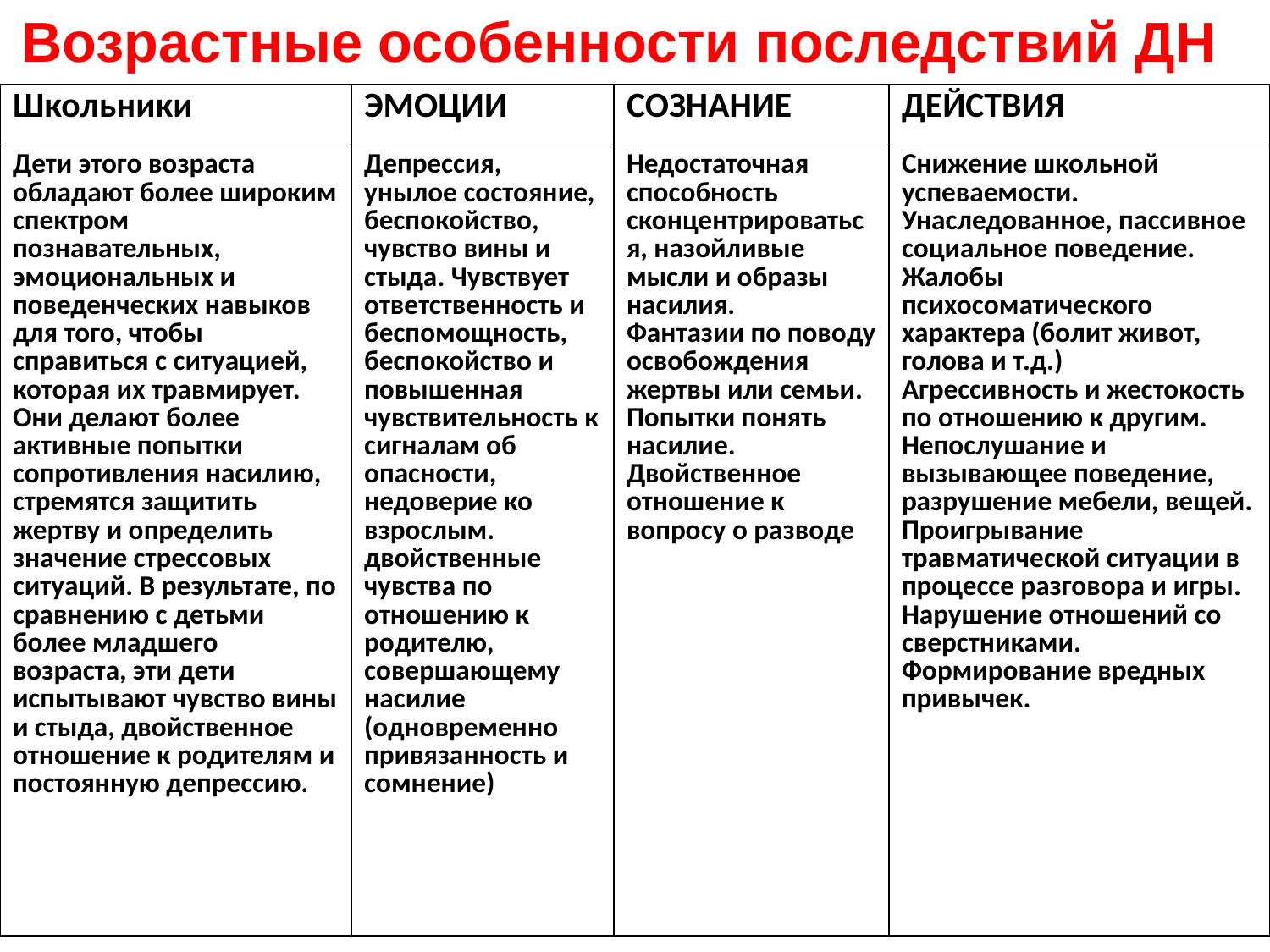

Возрастные особенности последствий ДН
| Школьники | ЭМОЦИИ | СОЗНАНИЕ | ДЕЙСТВИЯ |
| --- | --- | --- | --- |
| Дети этого возраста обладают более широким спектром познавательных, эмоциональных и поведенческих навыков для того, чтобы справиться с ситуацией, которая их травмирует. Они делают более активные попытки сопротивления насилию, стремятся защитить жертву и определить значение стрессовых ситуаций. В результате, по сравнению с детьми более младшего возраста, эти дети испытывают чувство вины и стыда, двойственное отношение к родителям и постоянную депрессию. | Депрессия, унылое состояние, беспокойство, чувство вины и стыда. Чувствует ответственность и беспомощность, беспокойство и повышенная чувствительность к сигналам об опасности, недоверие ко взрослым. двойственные чувства по отношению к родителю, совершающему насилие (одновременно привязанность и сомнение) | Недостаточная способность сконцентрироваться, назойливые мысли и образы насилия. Фантазии по поводу освобождения жертвы или семьи. Попытки понять насилие. Двойственное отношение к вопросу о разводе | Снижение школьной успеваемости. Унаследованное, пассивное социальное поведение. Жалобы психосоматического характера (болит живот, голова и т.д.) Агрессивность и жестокость по отношению к другим. Непослушание и вызывающее поведение, разрушение мебели, вещей. Проигрывание травматической ситуации в процессе разговора и игры. Нарушение отношений со сверстниками. Формирование вредных привычек. |